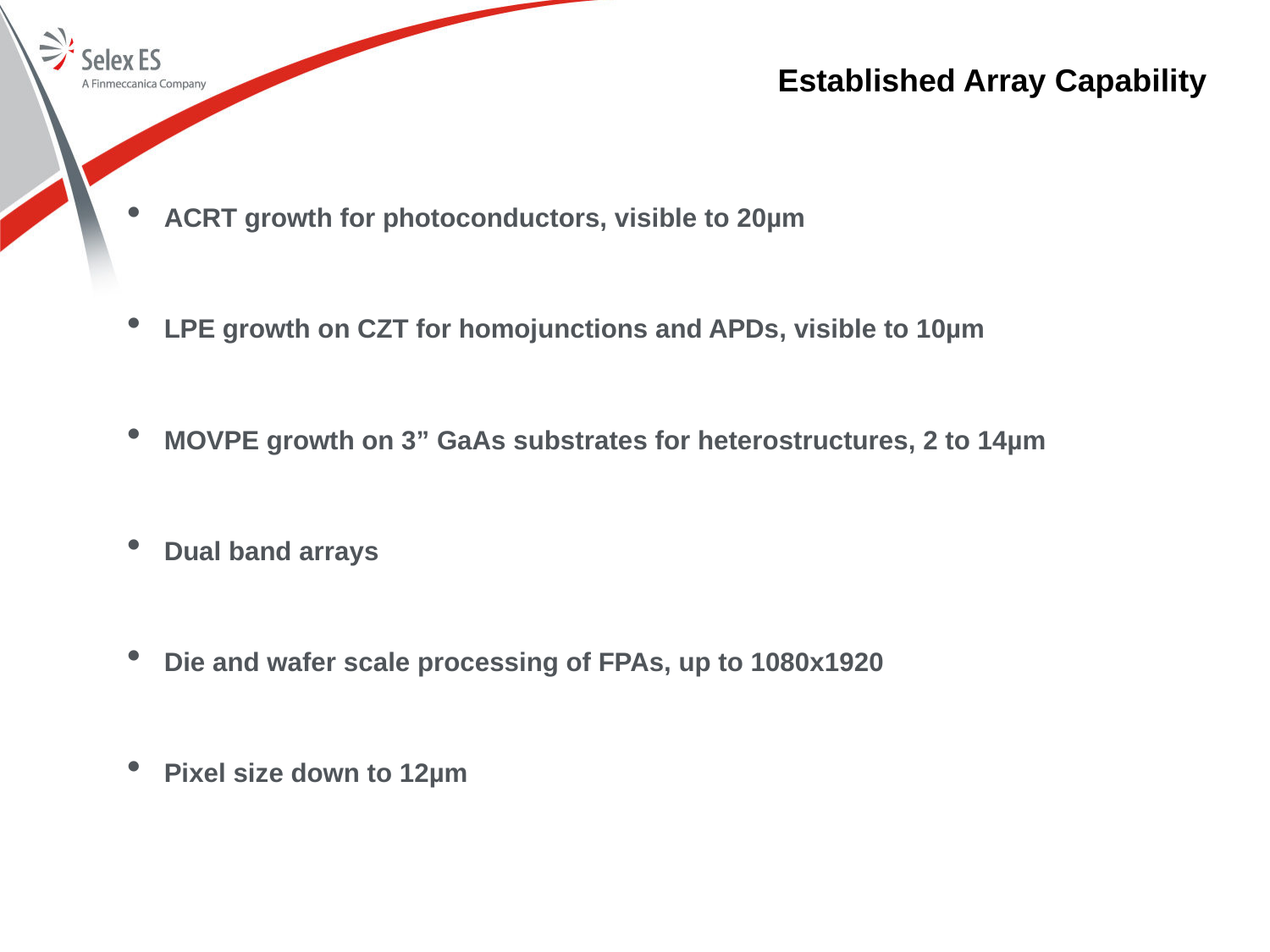

# Established Array Capability
ACRT growth for photoconductors, visible to 20µm

LPE growth on CZT for homojunctions and APDs, visible to 10µm

MOVPE growth on 3” GaAs substrates for heterostructures, 2 to 14µm

Dual band arrays

Die and wafer scale processing of FPAs, up to 1080x1920

Pixel size down to 12µm